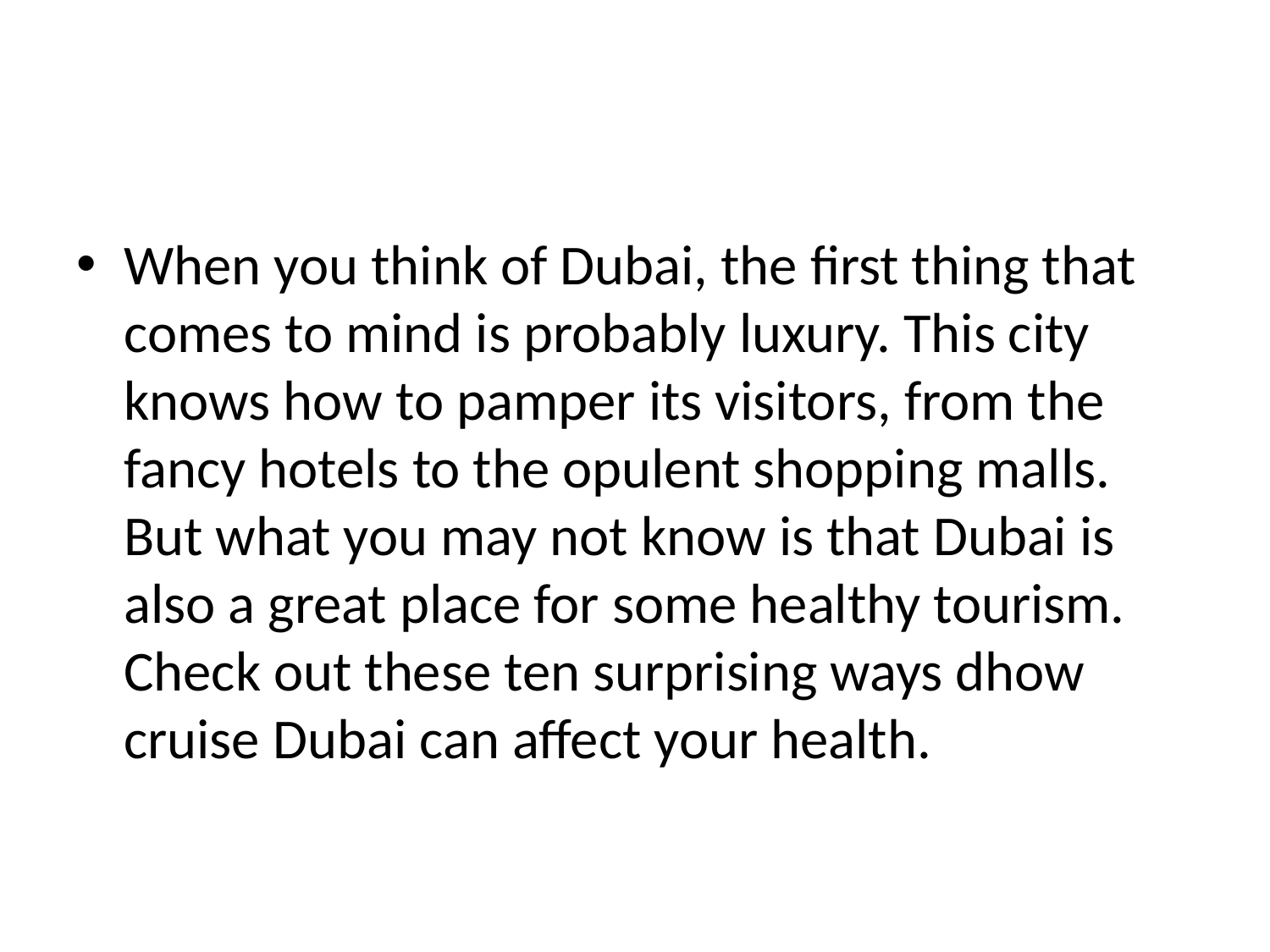

#
When you think of Dubai, the first thing that comes to mind is probably luxury. This city knows how to pamper its visitors, from the fancy hotels to the opulent shopping malls. But what you may not know is that Dubai is also a great place for some healthy tourism. Check out these ten surprising ways dhow cruise Dubai can affect your health.